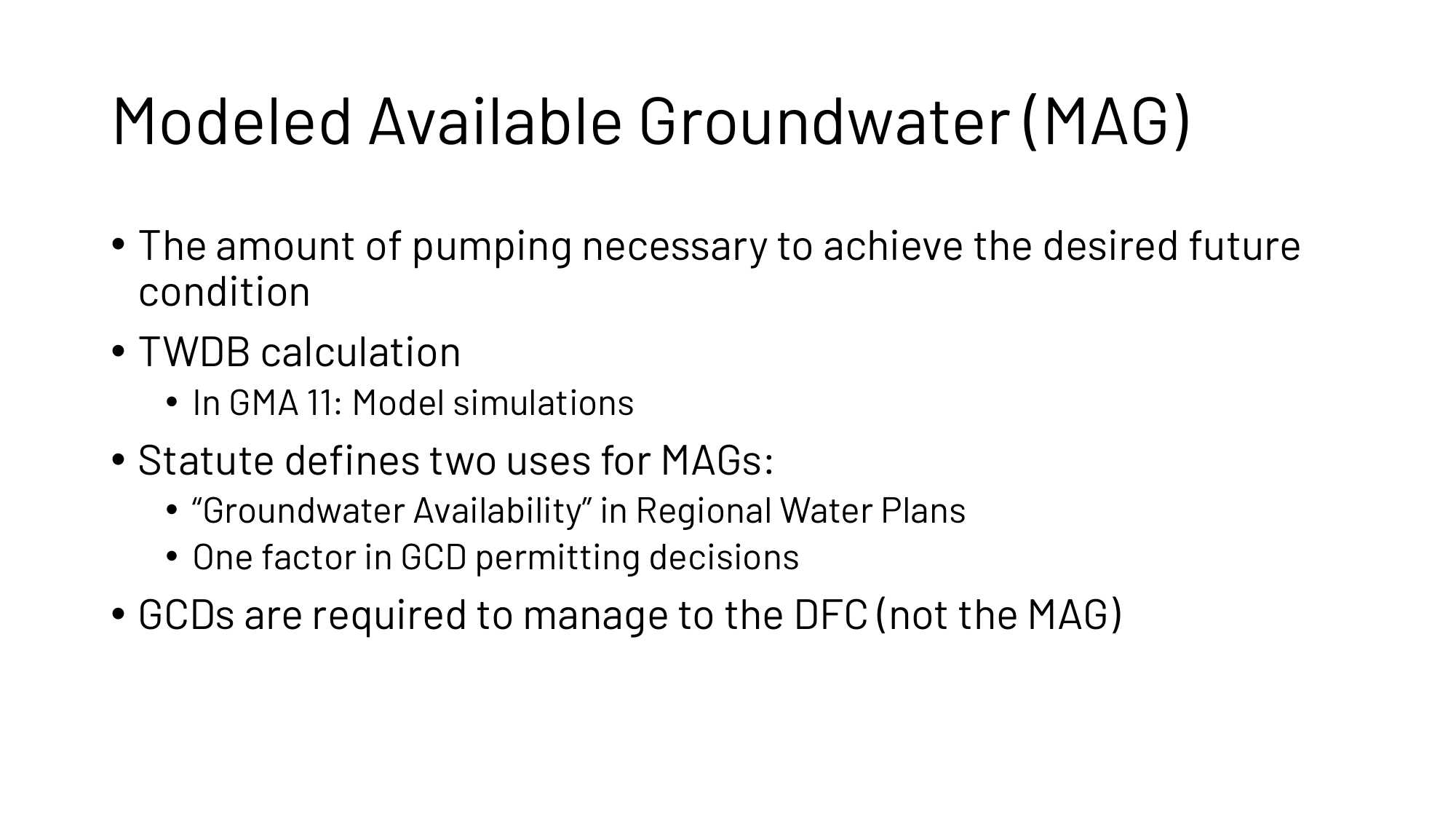

# Modeled Available Groundwater (MAG)
The amount of pumping necessary to achieve the desired future condition
TWDB calculation
In GMA 11: Model simulations
Statute defines two uses for MAGs:
“Groundwater Availability” in Regional Water Plans
One factor in GCD permitting decisions
GCDs are required to manage to the DFC (not the MAG)